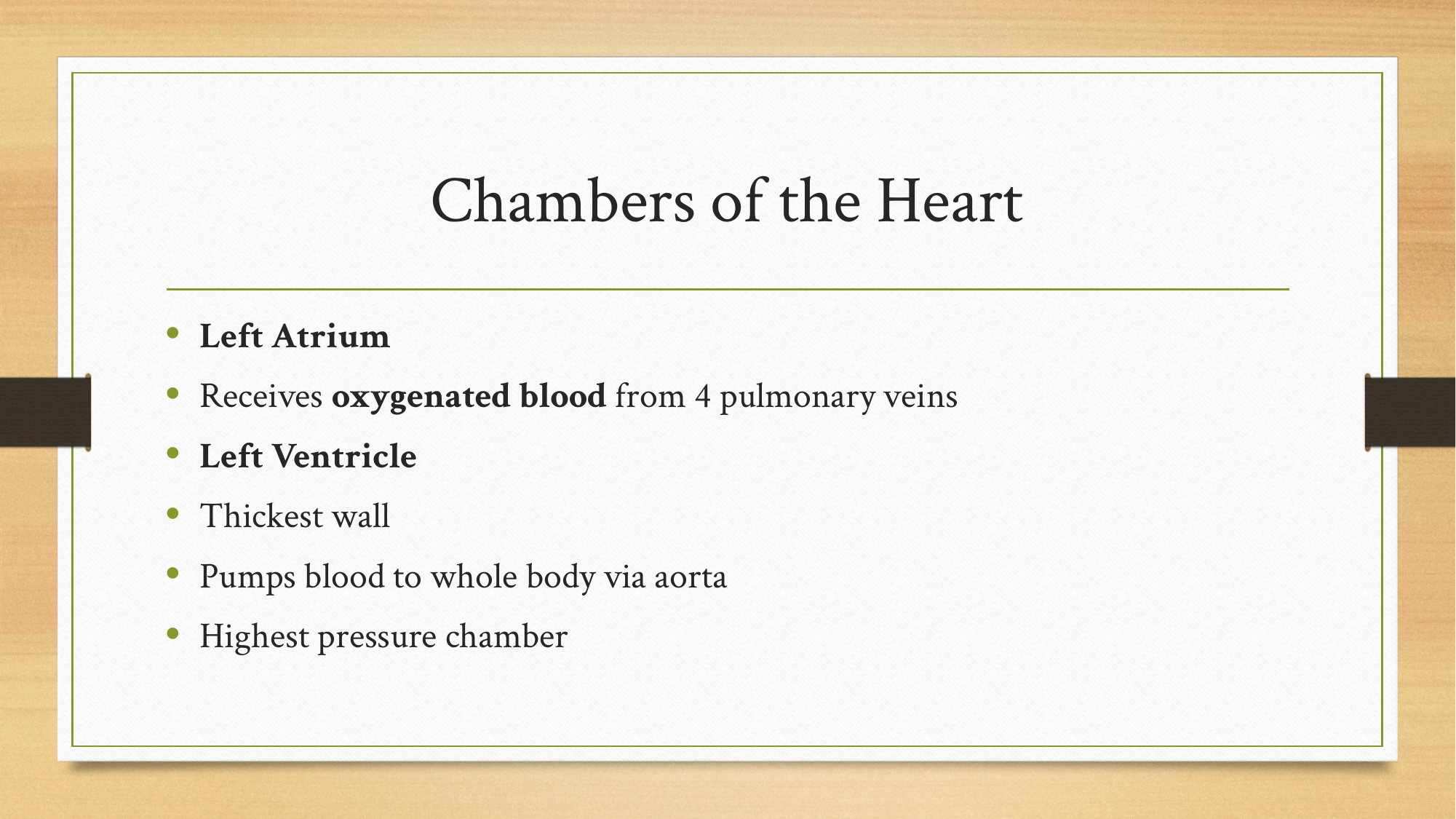

# Chambers of the Heart
Left Atrium
Receives oxygenated blood from 4 pulmonary veins
Left Ventricle
Thickest wall
Pumps blood to whole body via aorta
Highest pressure chamber